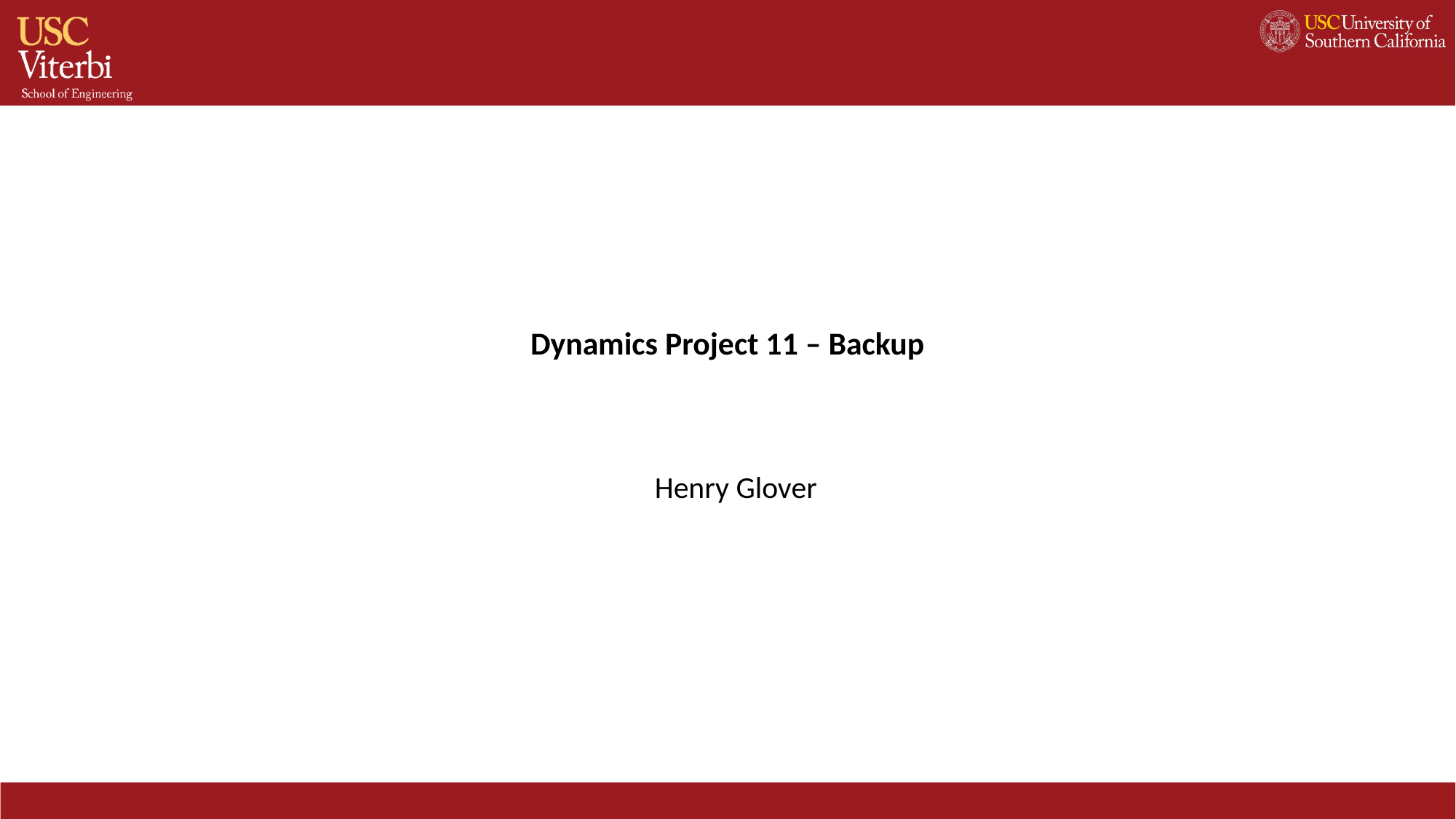

# Dynamics Project 11 – Backup
Henry Glover